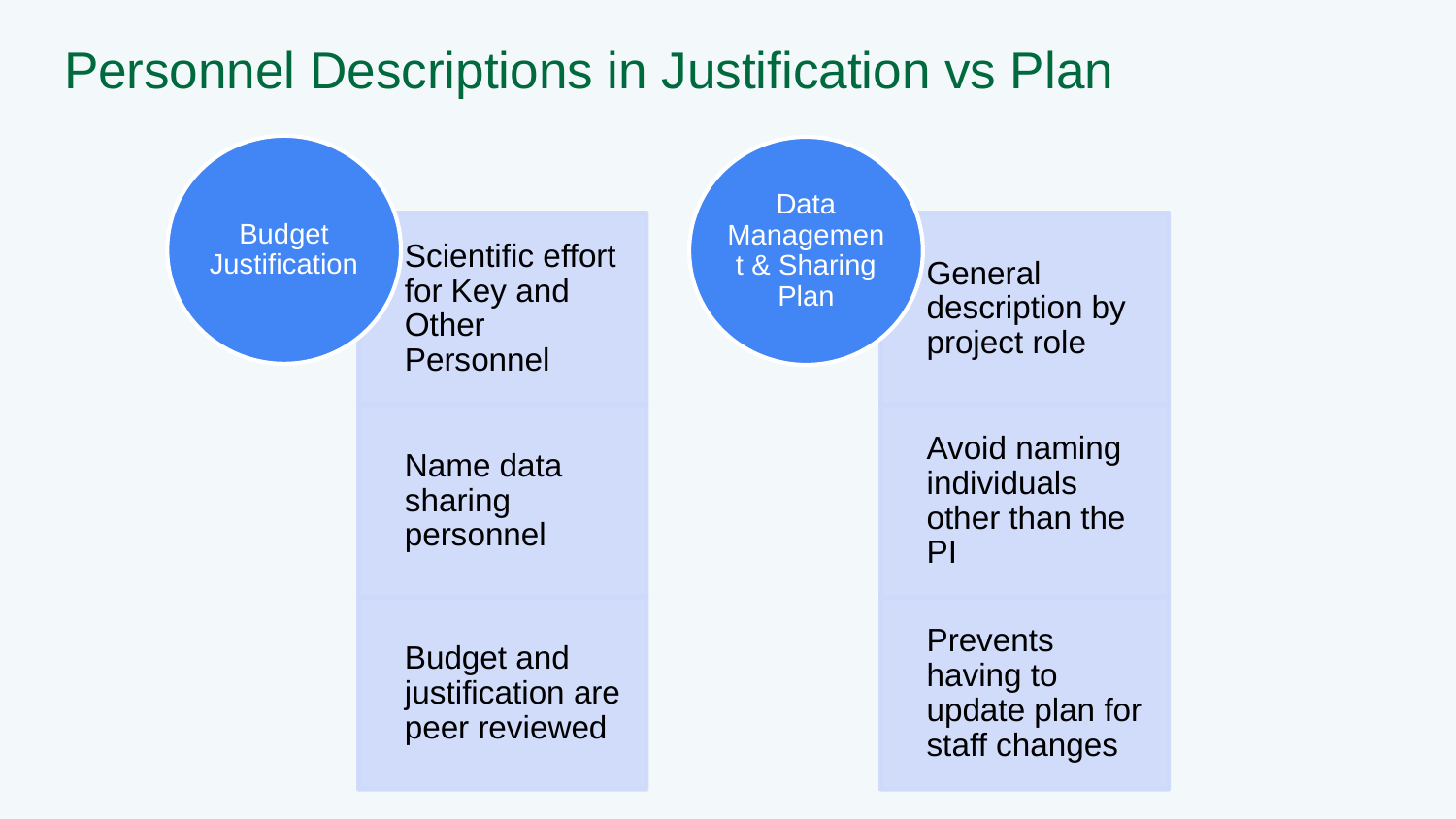

# Personnel Descriptions in Justification vs Plan
Scientific effort for Key and Other Personnel
Name data sharing personnel
Budget and justification are peer reviewed
Budget Justification
General description by project role
Avoid naming individuals other than the PI
Prevents having to update plan for staff changes
Data Management & Sharing Plan